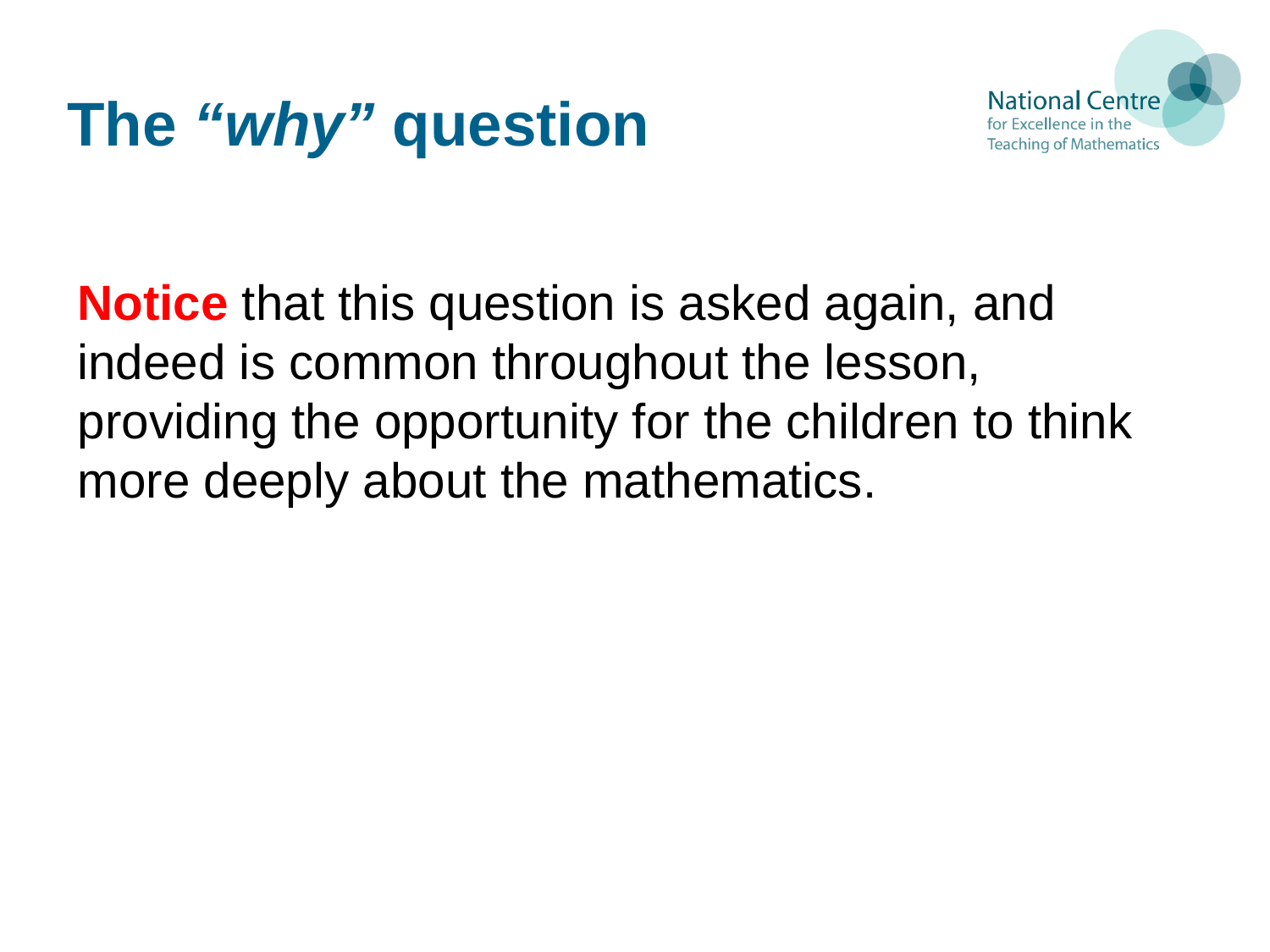

# The “why” question
Notice that this question is asked again, and indeed is common throughout the lesson, providing the opportunity for the children to think more deeply about the mathematics.